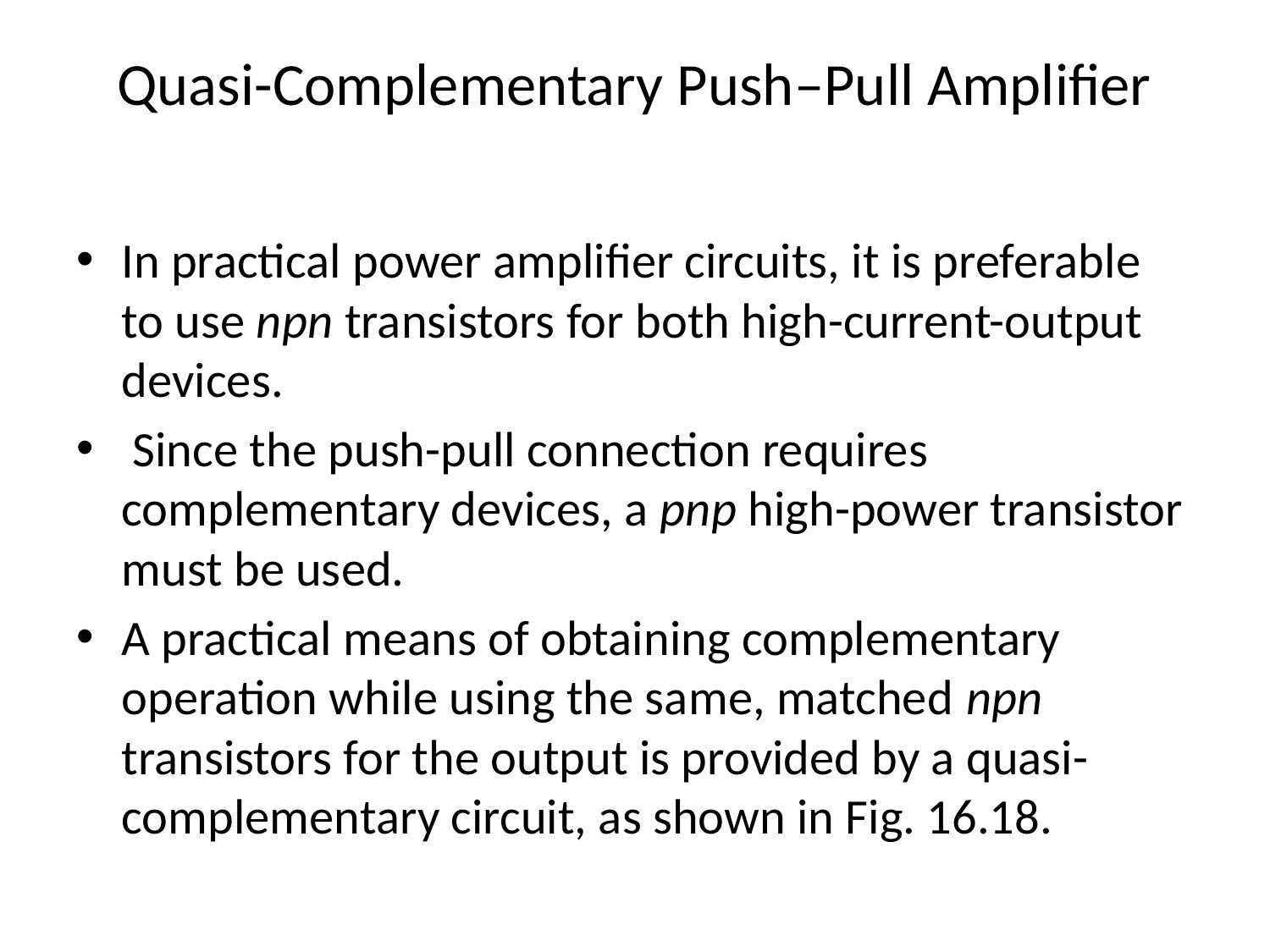

# Quasi-Complementary Push–Pull Amplifier
In practical power amplifier circuits, it is preferable to use npn transistors for both high-current-output devices.
 Since the push-pull connection requires complementary devices, a pnp high-power transistor must be used.
A practical means of obtaining complementary operation while using the same, matched npn transistors for the output is provided by a quasi-complementary circuit, as shown in Fig. 16.18.